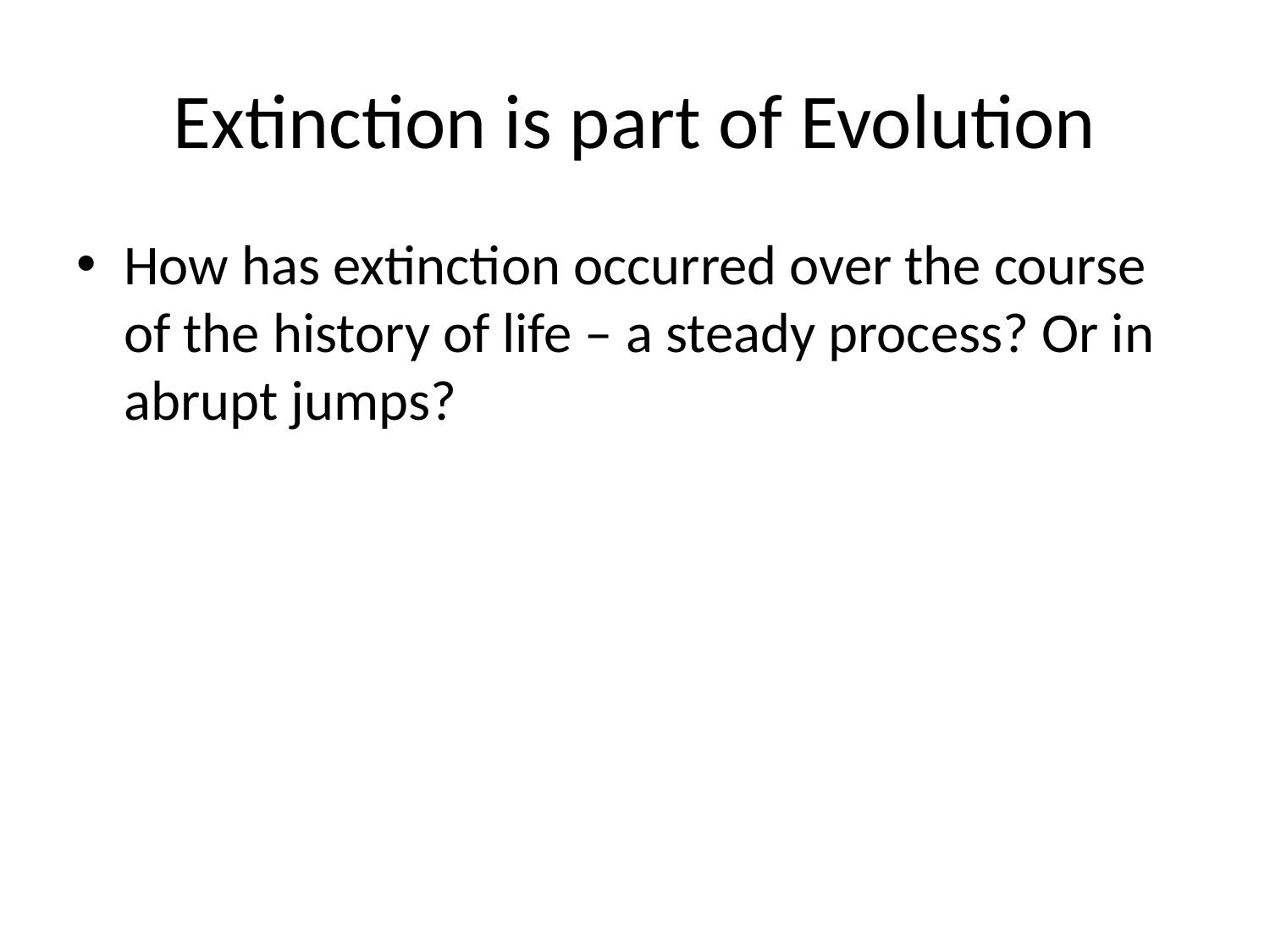

# Extinction is part of Evolution
How has extinction occurred over the course of the history of life – a steady process? Or in abrupt jumps?